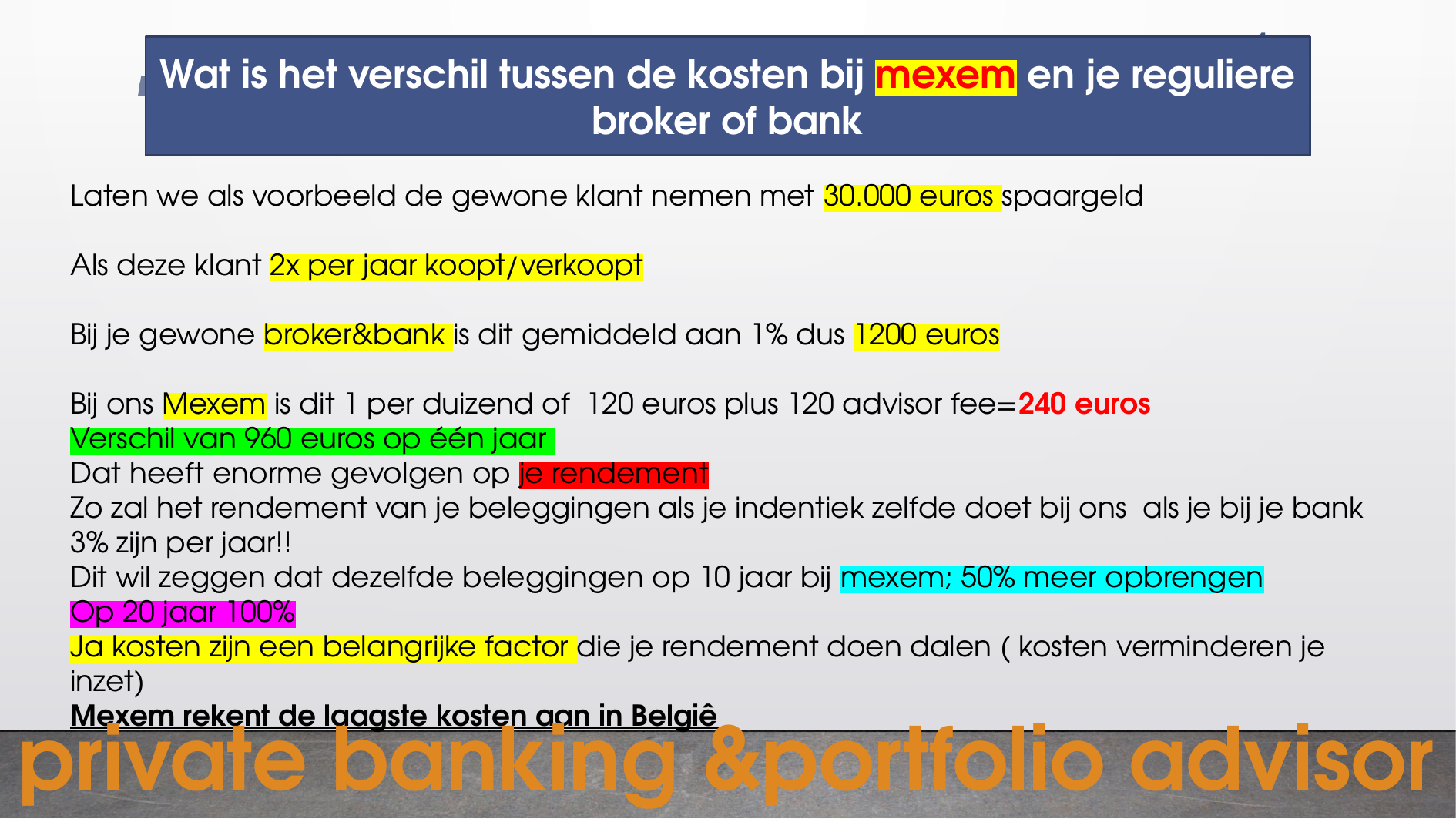

4
Wat is het verschil tussen de kosten bij mexem en je reguliere broker of bank
11/3/2022
Laten we als voorbeeld de gewone klant nemen met 30.000 euros spaargeld

Als deze klant 2x per jaar koopt/verkoopt

Bij je gewone broker&bank is dit gemiddeld aan 1% dus 1200 euros

Bij ons Mexem is dit 1 per duizend of  120 euros plus 120 advisor fee=240 euros
Verschil van 960 euros op één jaar
Dat heeft enorme gevolgen op je rendement
Zo zal het rendement van je beleggingen als je indentiek zelfde doet bij ons  als je bij je bank
3% zijn per jaar!!
Dit wil zeggen dat dezelfde beleggingen op 10 jaar bij mexem; 50% meer opbrengen
Op 20 jaar 100%
Ja kosten zijn een belangrijke factor die je rendement doen dalen ( kosten verminderen je inzet)
Mexem rekent de laagste kosten aan in Belgiê
private banking &portfolio advisor